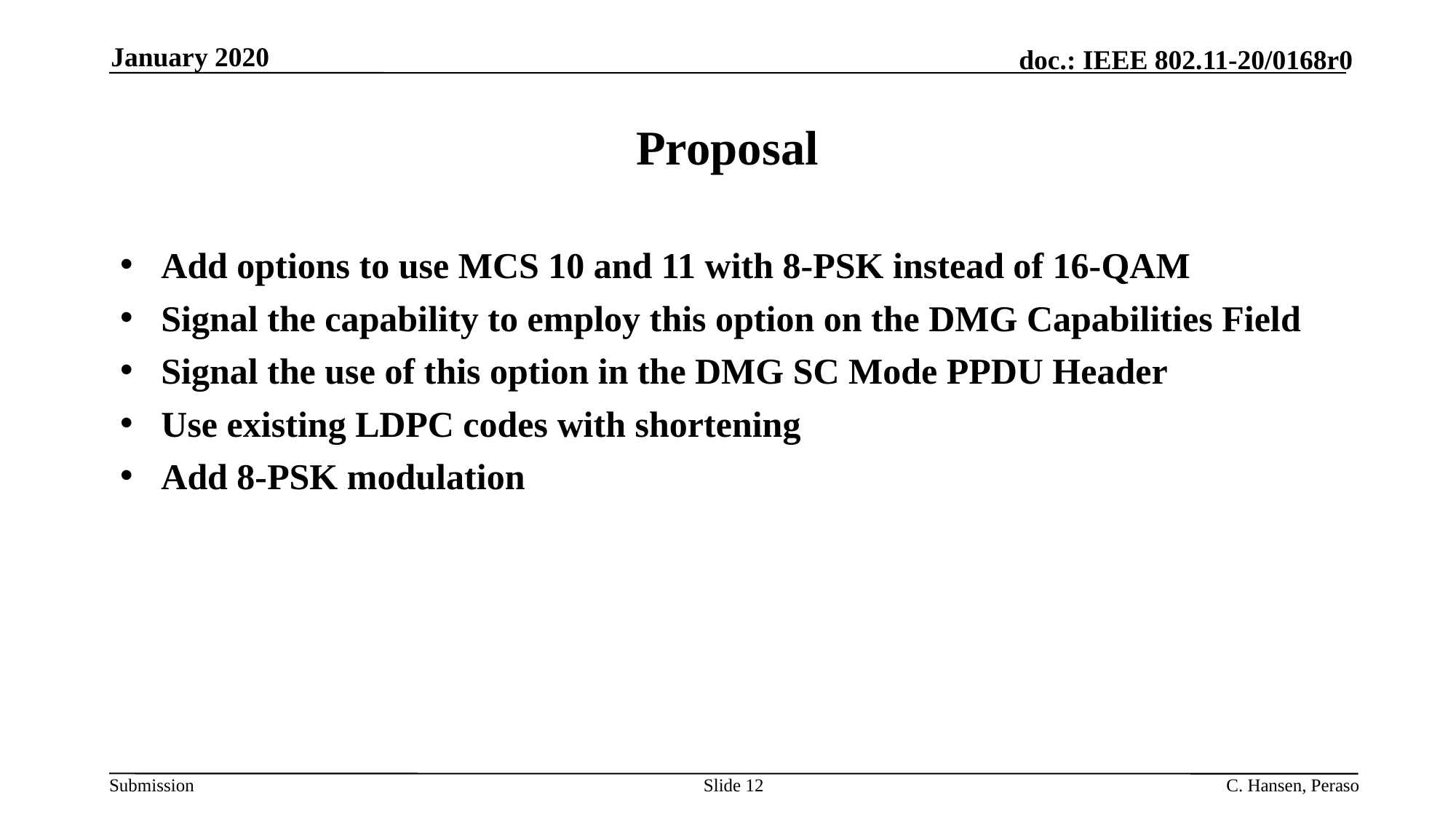

January 2020
# Proposal
Add options to use MCS 10 and 11 with 8-PSK instead of 16-QAM
Signal the capability to employ this option on the DMG Capabilities Field
Signal the use of this option in the DMG SC Mode PPDU Header
Use existing LDPC codes with shortening
Add 8-PSK modulation

Slide 12
C. Hansen, Peraso